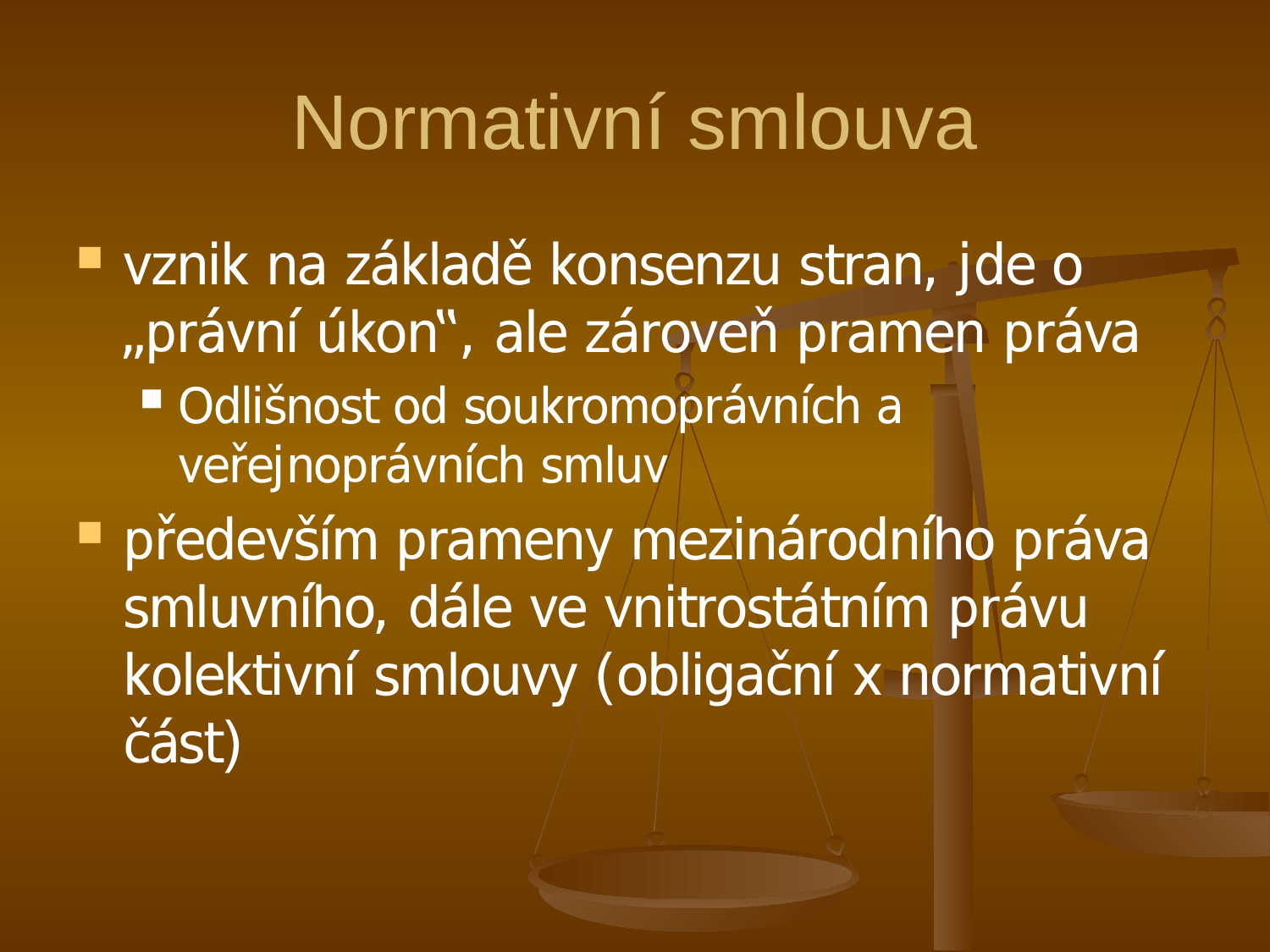

# Normativní smlouva
vznik na základě konsenzu stran, jde o „právní úkon“, ale zároveň pramen práva
Odlišnost od soukromoprávních a veřejnoprávních smluv
především prameny mezinárodního práva smluvního, dále ve vnitrostátním právu kolektivní smlouvy (obligační x normativní část)